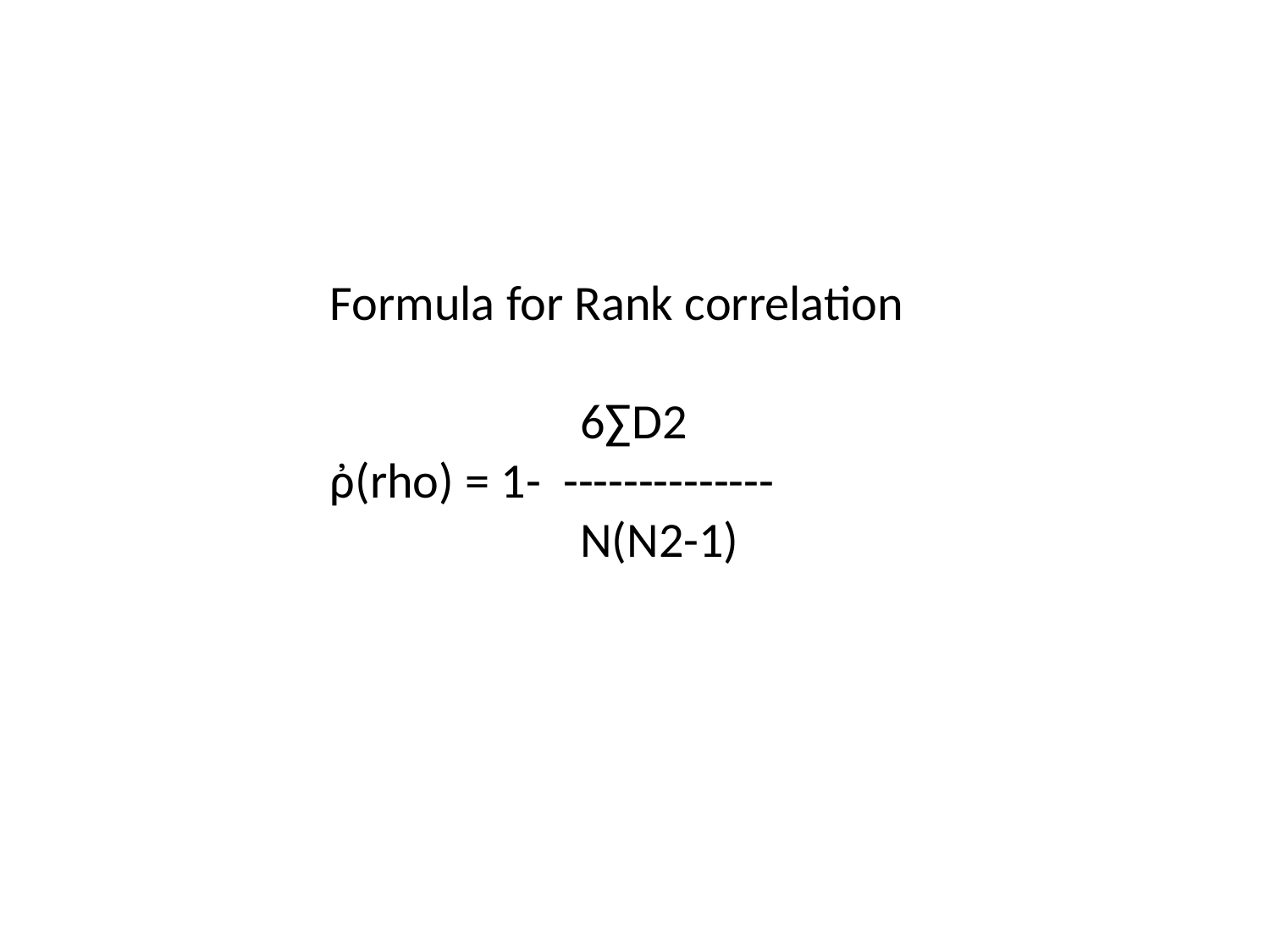

Formula for Rank correlation

           6∑D2
ῤ(rho) = 1-  --------------
           N(N2-1)